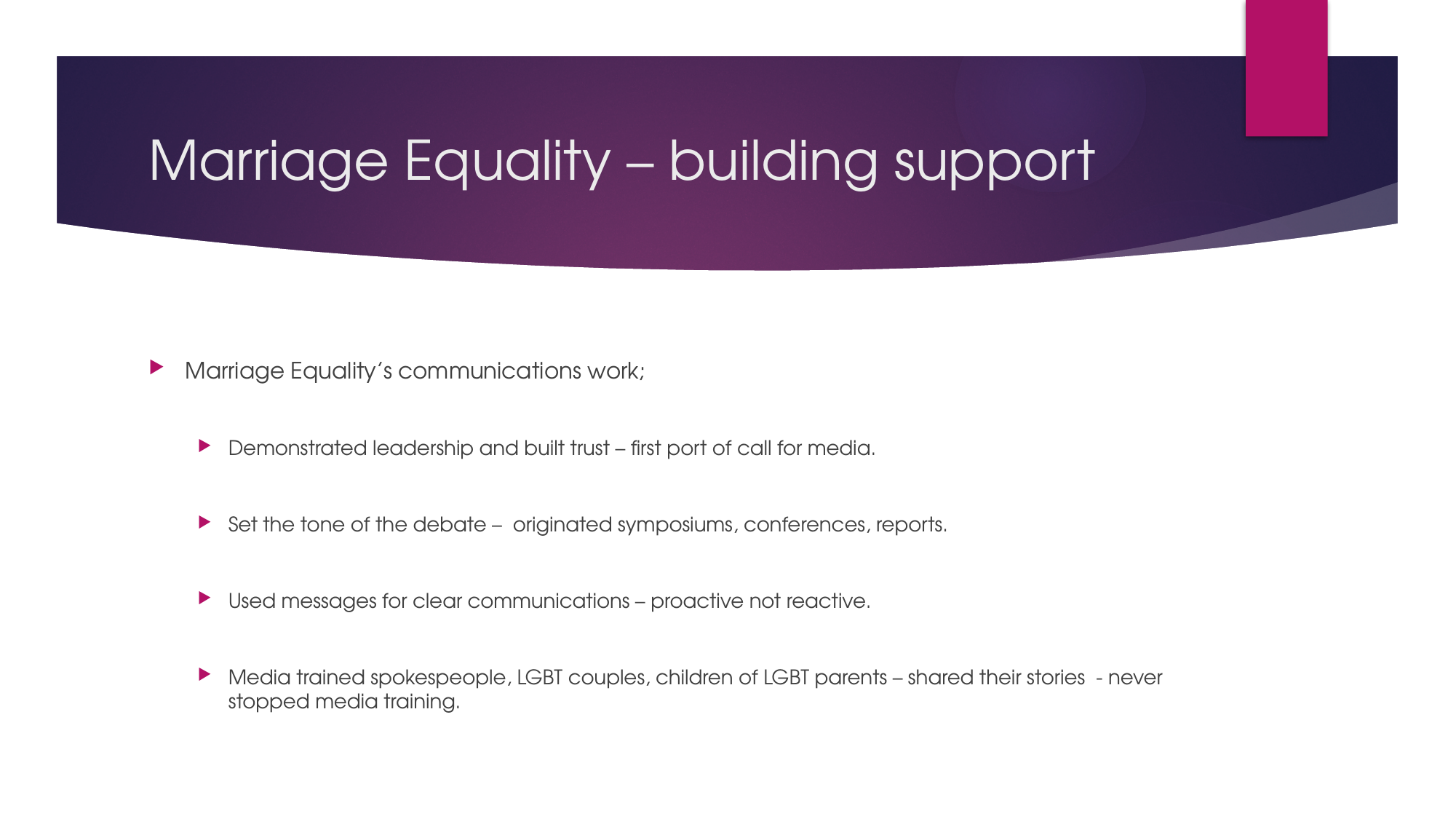

# Marriage Equality – building support

Marriage Equality’s communications work;

Demonstrated leadership and built trust – first port of call for media.

Set the tone of the debate –  originated symposiums, conferences, reports.

Used messages for clear communications – proactive not reactive.

Media trained spokespeople, LGBT couples, children of LGBT parents – shared their stories  - never stopped media training.